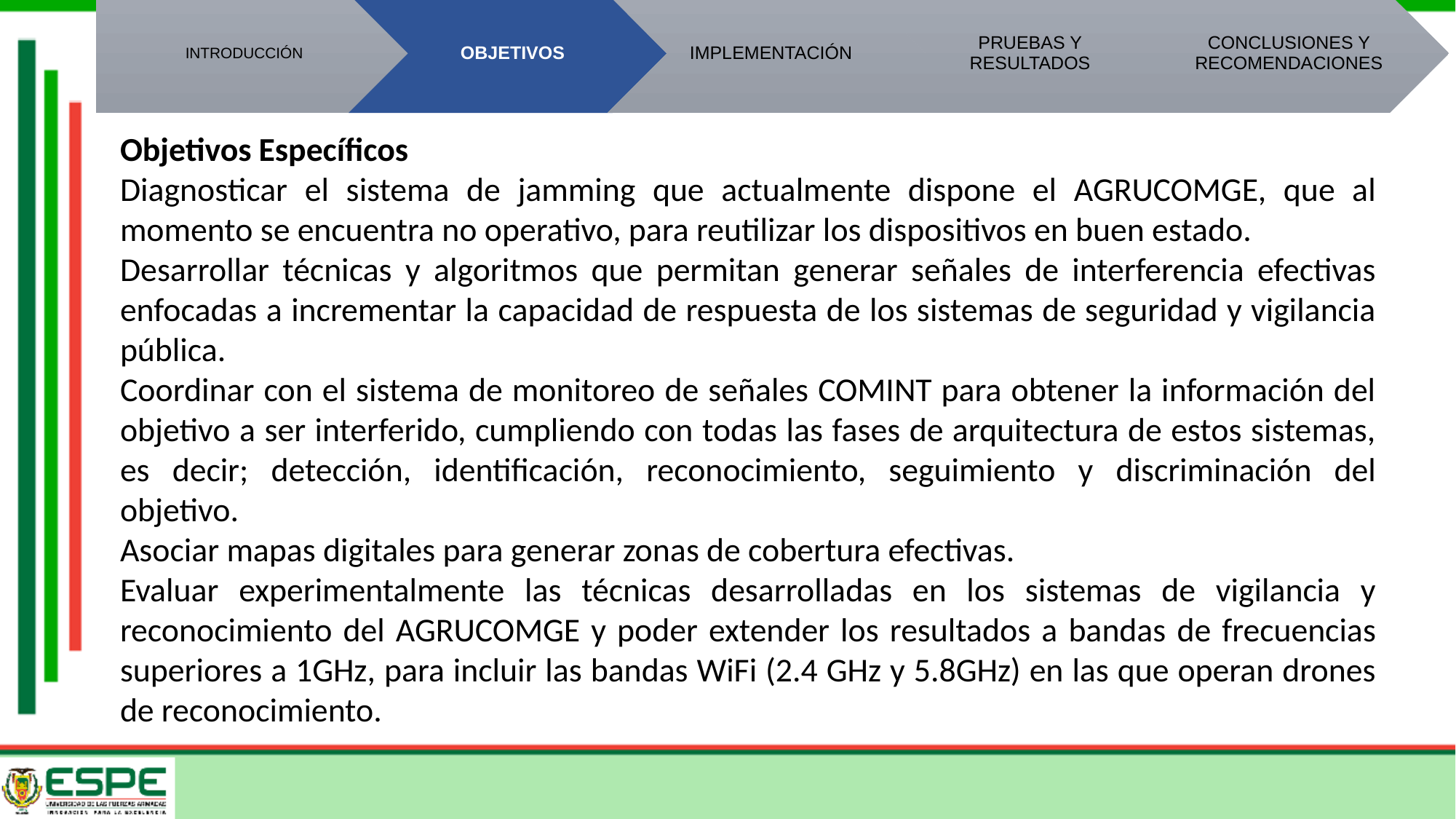

INTRODUCCIÓN

OBJETIVOS

IMPLEMENTACIÓN

PRUEBAS Y RESULTADOS

CONCLUSIONES Y RECOMENDACIONES
Objetivos Específicos
Diagnosticar el sistema de jamming que actualmente dispone el AGRUCOMGE, que al momento se encuentra no operativo, para reutilizar los dispositivos en buen estado.
Desarrollar técnicas y algoritmos que permitan generar señales de interferencia efectivas enfocadas a incrementar la capacidad de respuesta de los sistemas de seguridad y vigilancia pública.
Coordinar con el sistema de monitoreo de señales COMINT para obtener la información del objetivo a ser interferido, cumpliendo con todas las fases de arquitectura de estos sistemas, es decir; detección, identificación, reconocimiento, seguimiento y discriminación del objetivo.
Asociar mapas digitales para generar zonas de cobertura efectivas.
Evaluar experimentalmente las técnicas desarrolladas en los sistemas de vigilancia y reconocimiento del AGRUCOMGE y poder extender los resultados a bandas de frecuencias superiores a 1GHz, para incluir las bandas WiFi (2.4 GHz y 5.8GHz) en las que operan drones de reconocimiento.